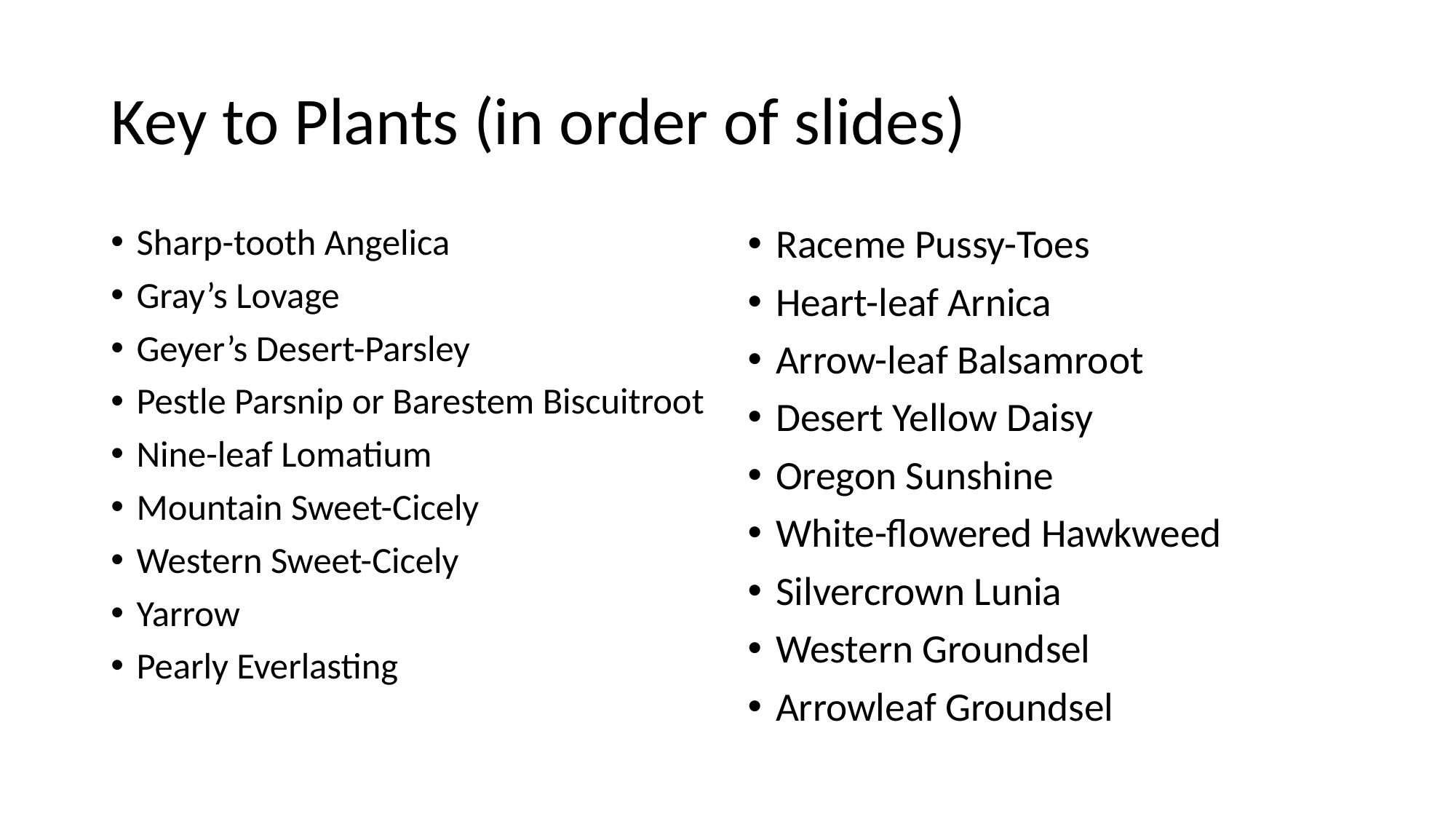

# Key to Plants (in order of slides)
Sharp-tooth Angelica
Gray’s Lovage
Geyer’s Desert-Parsley
Pestle Parsnip or Barestem Biscuitroot
Nine-leaf Lomatium
Mountain Sweet-Cicely
Western Sweet-Cicely
Yarrow
Pearly Everlasting
Raceme Pussy-Toes
Heart-leaf Arnica
Arrow-leaf Balsamroot
Desert Yellow Daisy
Oregon Sunshine
White-flowered Hawkweed
Silvercrown Lunia
Western Groundsel
Arrowleaf Groundsel